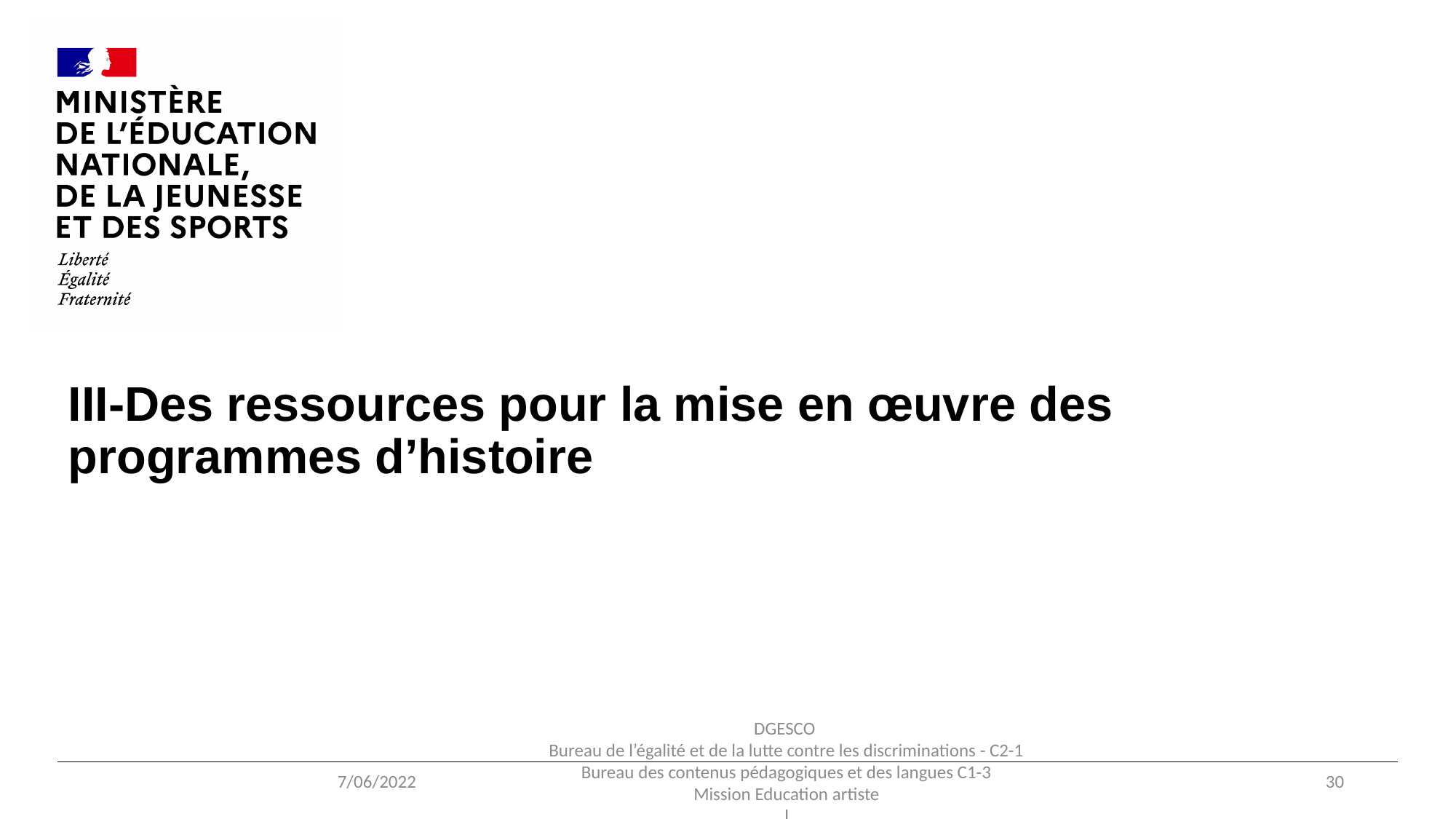

#
III-Des ressources pour la mise en œuvre des programmes d’histoire
DGESCO
Bureau de l’égalité et de la lutte contre les discriminations - C2-1
Bureau des contenus pédagogiques et des langues C1-3
Mission Education artiste
I
7/06/2022
30